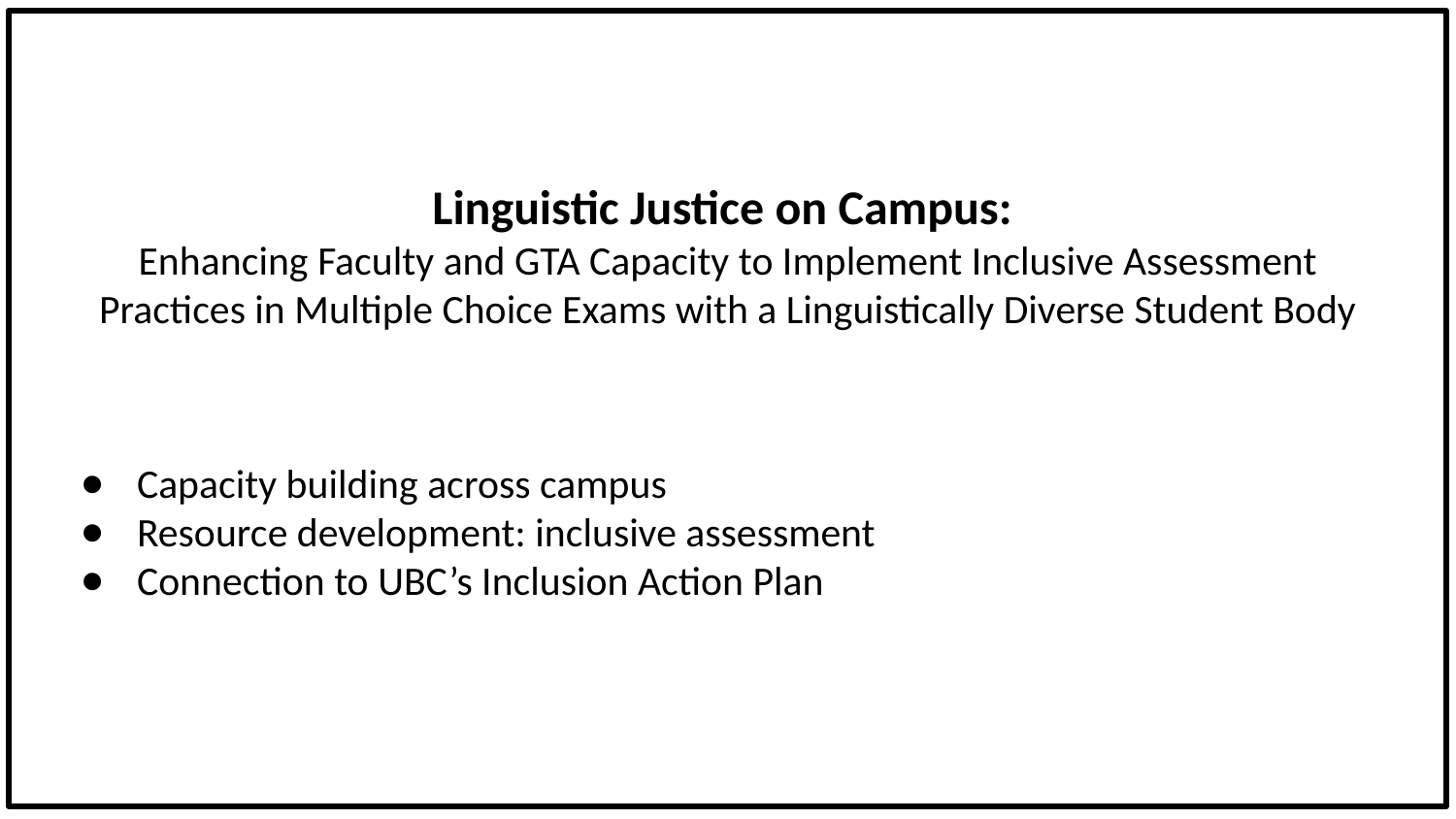

#
Linguistic Justice on Campus:
Enhancing Faculty and GTA Capacity to Implement Inclusive Assessment Practices in Multiple Choice Exams with a Linguistically Diverse Student Body

Capacity building across campus
Resource development: inclusive assessment
Connection to UBC’s Inclusion Action Plan